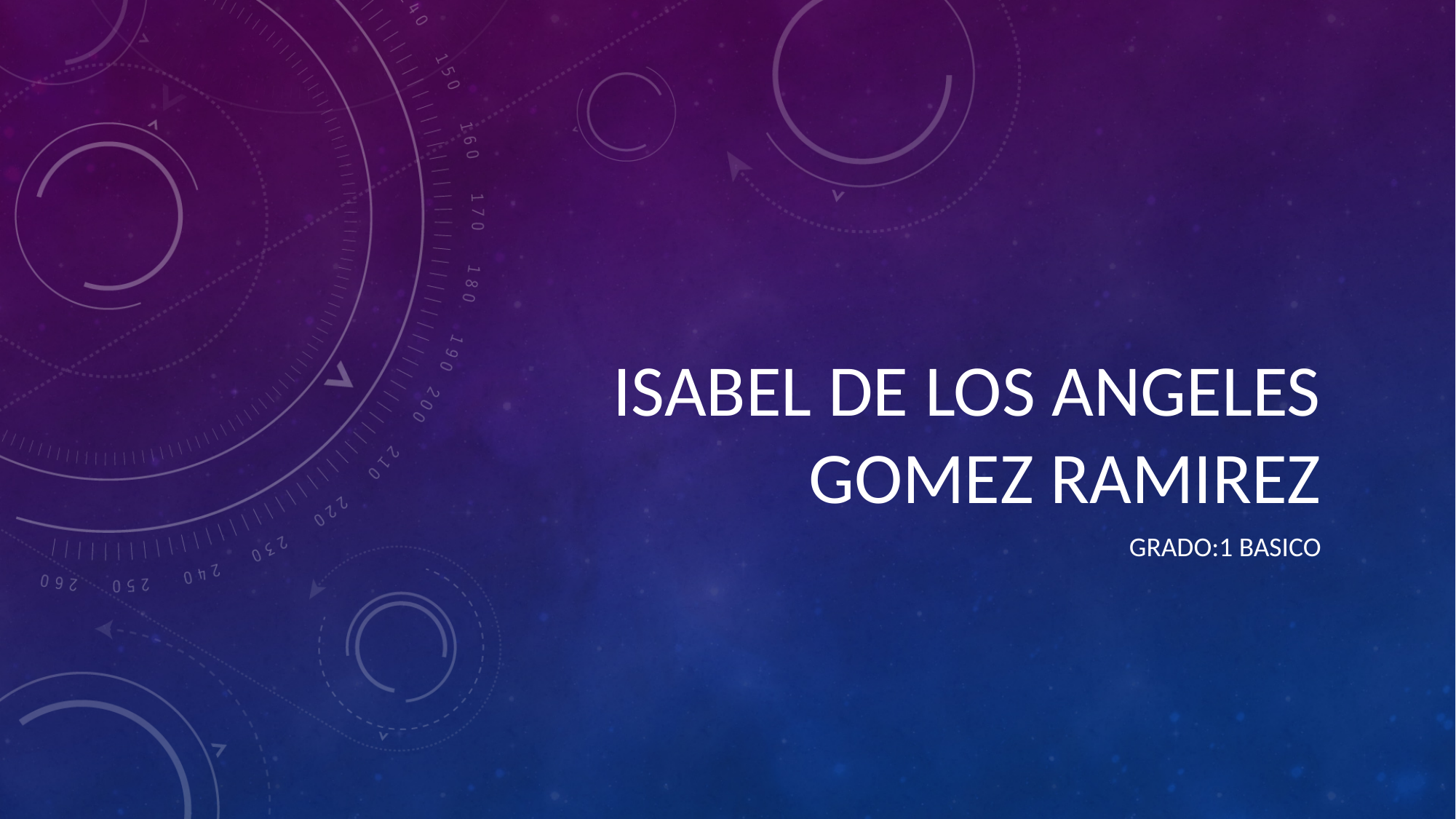

# ISABEL DE LOS ANGELES GOMEZ RAMIREZ
GRADO:1 BASICO